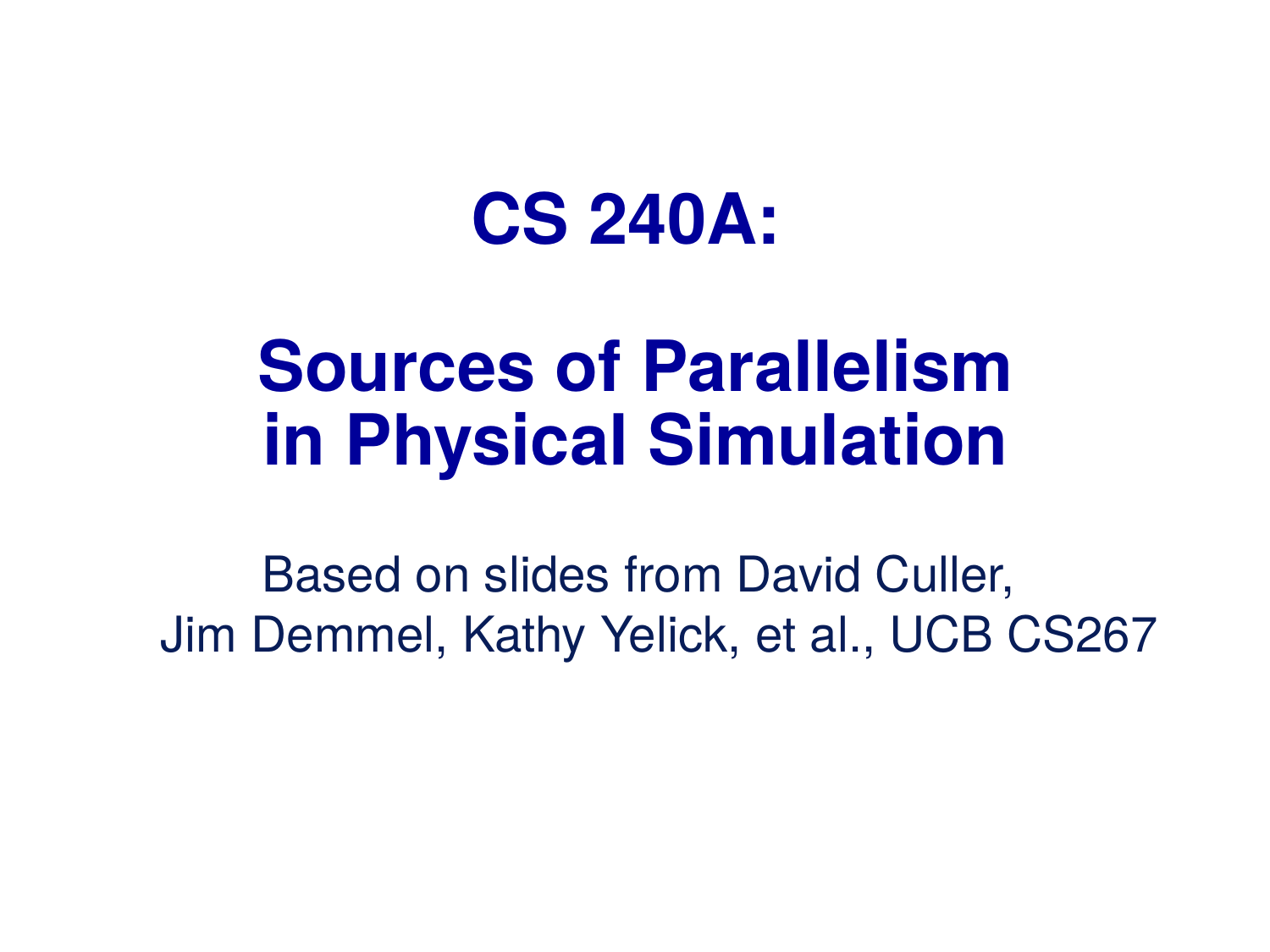

# CS 240A: Sources of Parallelism in Physical Simulation
Based on slides from David Culler,
Jim Demmel, Kathy Yelick, et al., UCB CS267